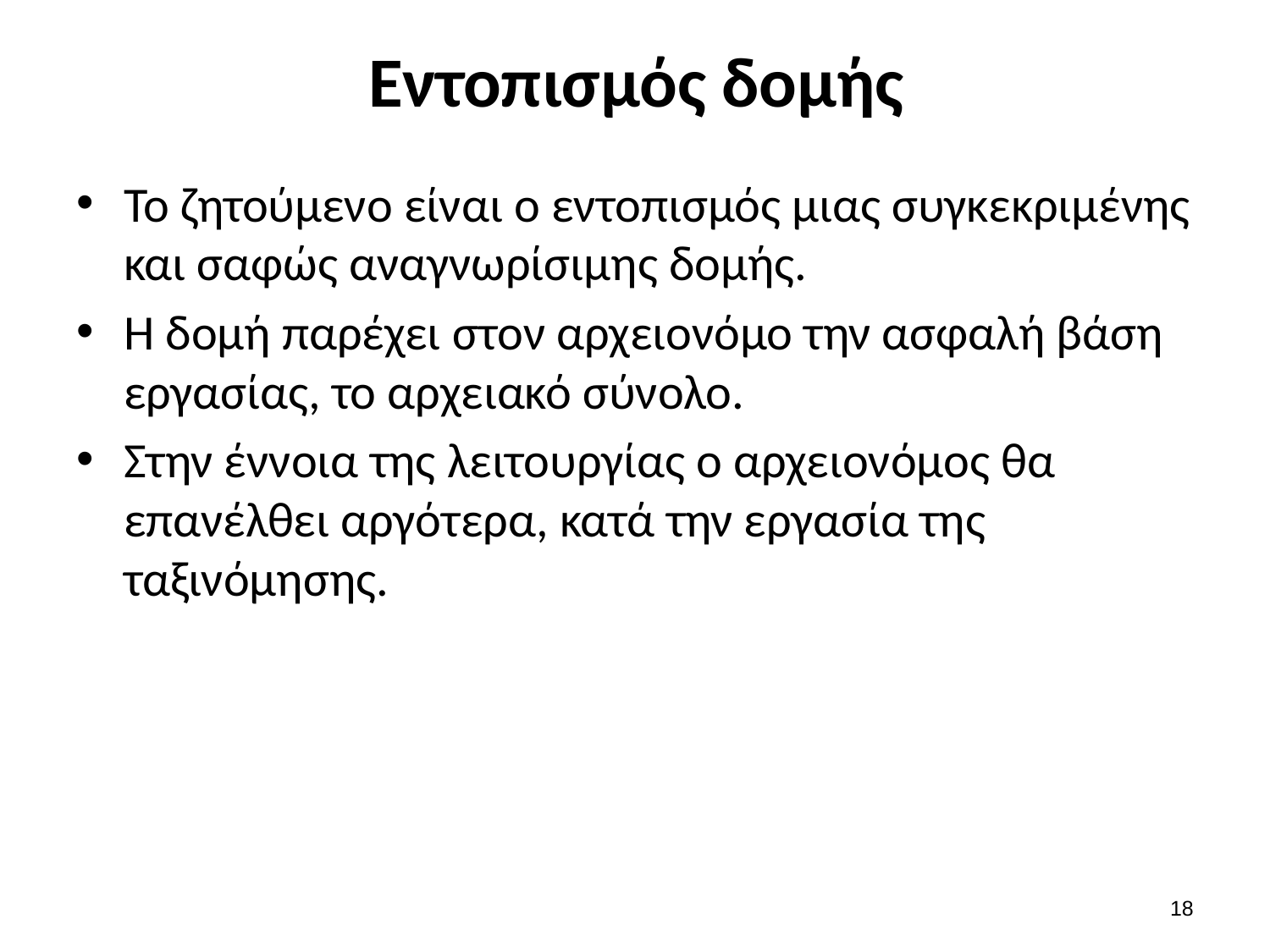

# Εντοπισμός δομής
Το ζητούμενο είναι ο εντοπισμός μιας συγκεκριμένης και σαφώς αναγνωρίσιμης δομής.
Η δομή παρέχει στον αρχειονόμο την ασφαλή βάση εργασίας, το αρχειακό σύνολο.
Στην έννοια της λειτουργίας ο αρχειονόμος θα επανέλθει αργότερα, κατά την εργασία της ταξινόμησης.

18